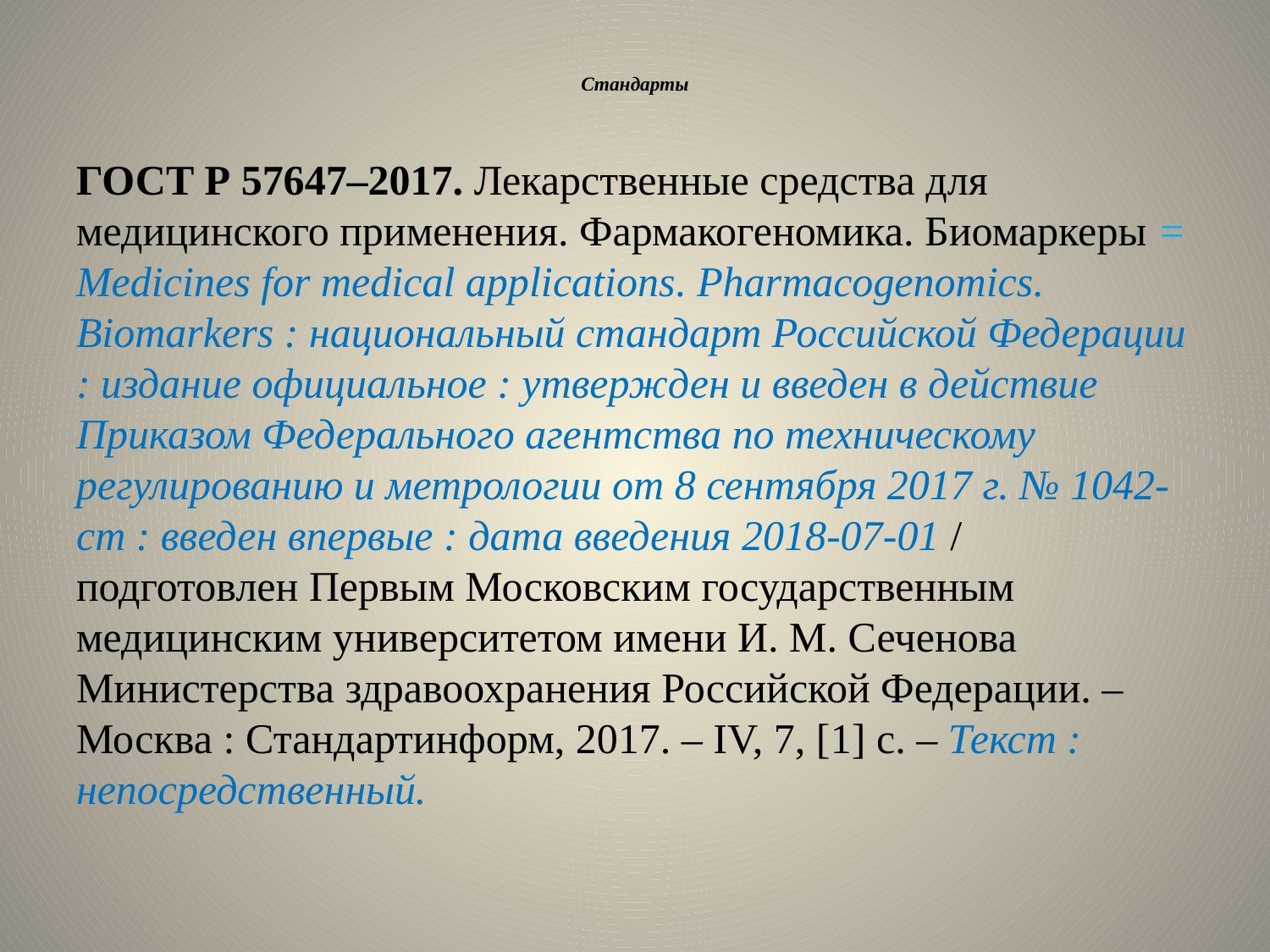

# Стандарты
ГОСТ Р 57647–2017. Лекарственные средства для медицинского применения. Фармакогеномика. Биомаркеры = Medicines for medical applications. Pharmacogenomics. Biomarkers : национальный стандарт Российской Федерации : издание официальное : утвержден и введен в действие Приказом Федерального агентства по техническому регулированию и метрологии от 8 сентября 2017 г. № 1042-ст : введен впервые : дата введения 2018-07-01 / подготовлен Первым Московским государственным медицинским университетом имени И. М. Сеченова Министерства здравоохранения Российской Федерации. – Москва : Стандартинформ, 2017. – IV, 7, [1] c. – Текст : непосредственный.